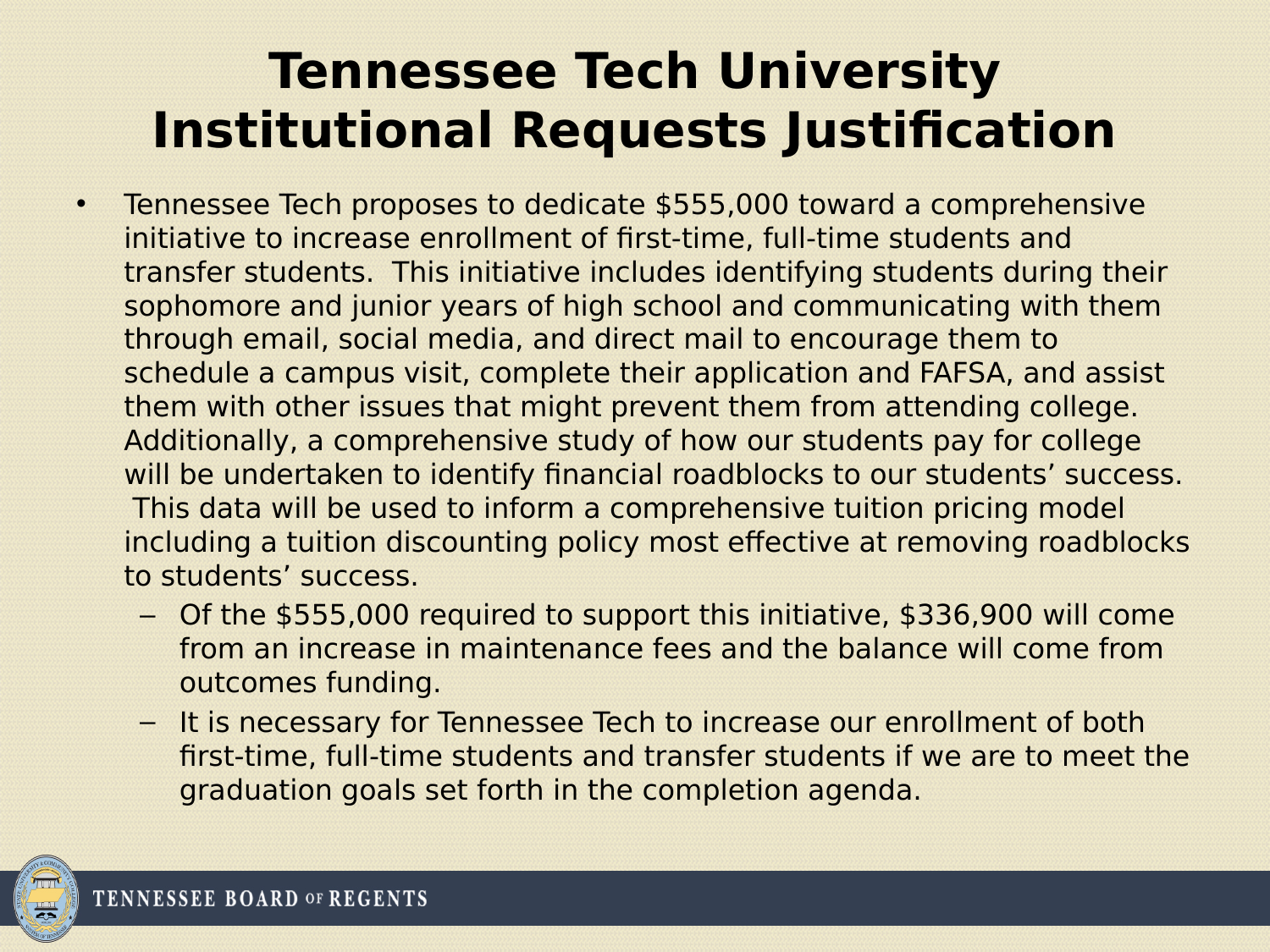

# Tennessee Tech University Institutional Requests Justification
Tennessee Tech proposes to dedicate $555,000 toward a comprehensive initiative to increase enrollment of first-time, full-time students and transfer students.  This initiative includes identifying students during their sophomore and junior years of high school and communicating with them through email, social media, and direct mail to encourage them to schedule a campus visit, complete their application and FAFSA, and assist them with other issues that might prevent them from attending college.  Additionally, a comprehensive study of how our students pay for college will be undertaken to identify financial roadblocks to our students’ success.  This data will be used to inform a comprehensive tuition pricing model including a tuition discounting policy most effective at removing roadblocks to students’ success.
Of the $555,000 required to support this initiative, $336,900 will come from an increase in maintenance fees and the balance will come from outcomes funding.
It is necessary for Tennessee Tech to increase our enrollment of both first-time, full-time students and transfer students if we are to meet the graduation goals set forth in the completion agenda.